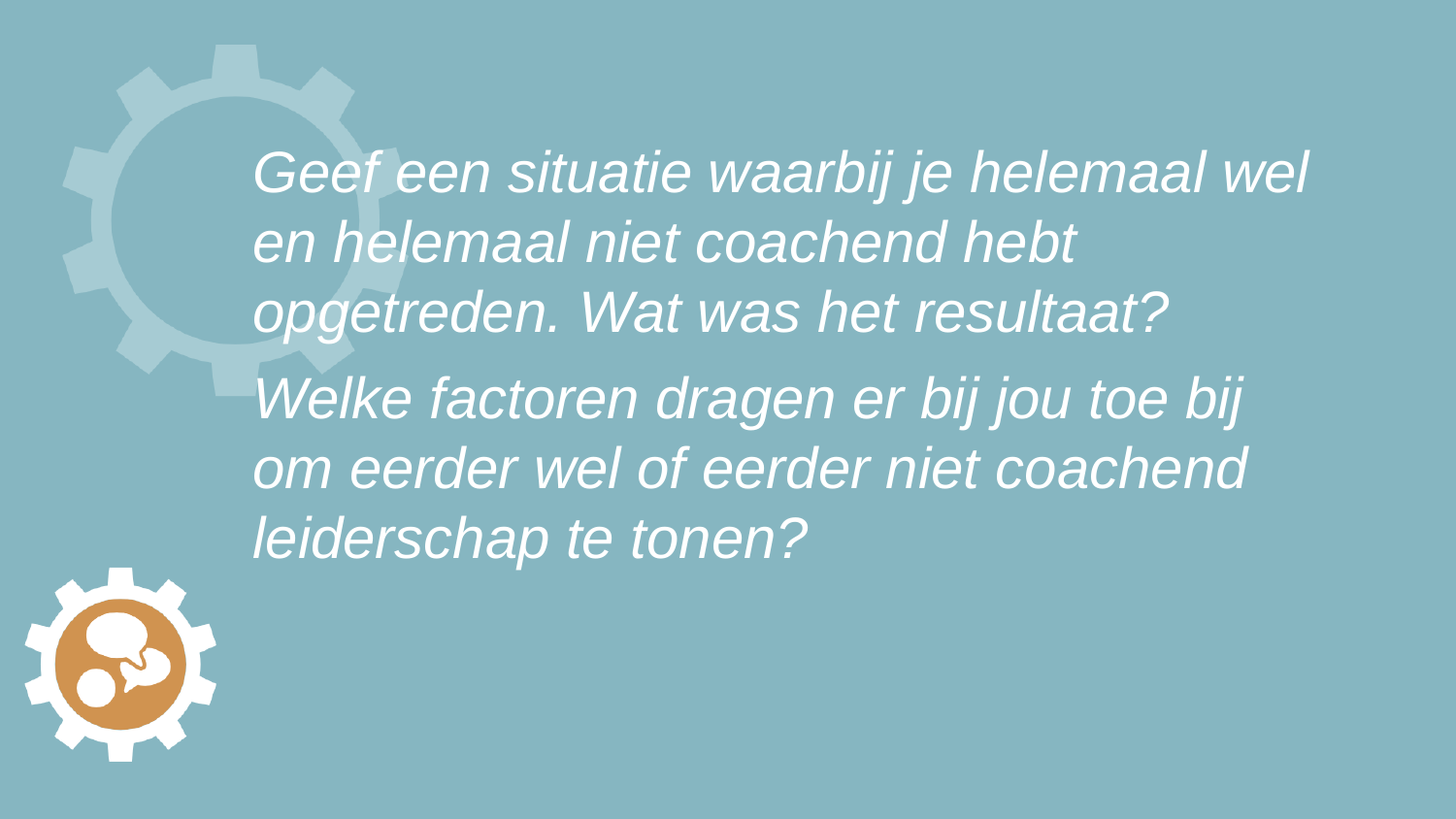

# Geef een situatie waarbij je helemaal wel en helemaal niet coachend hebt opgetreden. Wat was het resultaat?
Welke factoren dragen er bij jou toe bij om eerder wel of eerder niet coachend leiderschap te tonen?